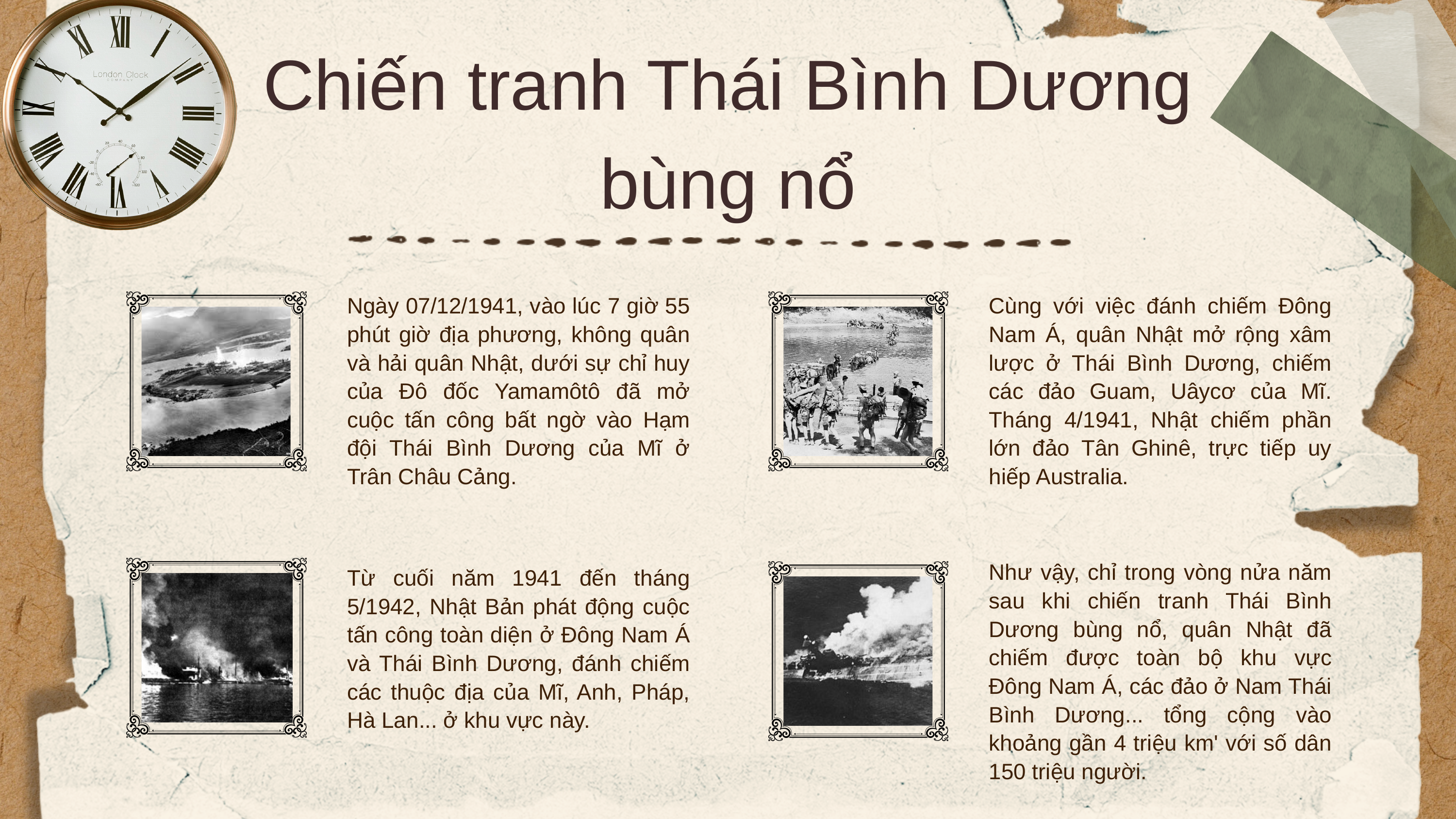

Chiến tranh Thái Bình Dương bùng nổ

Ngày 07/12/1941, vào lúc 7 giờ 55 phút giờ địa phương, không quân và hải quân Nhật, dưới sự chỉ huy của Đô đốc Yamamôtô đã mở cuộc tấn công bất ngờ vào Hạm đội Thái Bình Dương của Mĩ ở Trân Châu Cảng.
Cùng với việc đánh chiếm Đông Nam Á, quân Nhật mở rộng xâm lược ở Thái Bình Dương, chiếm các đảo Guam, Uâycơ của Mĩ. Tháng 4/1941, Nhật chiếm phần lớn đảo Tân Ghinê, trực tiếp uy hiếp Australia.

Như vậy, chỉ trong vòng nửa năm sau khi chiến tranh Thái Bình Dương bùng nổ, quân Nhật đã chiếm được toàn bộ khu vực Đông Nam Á, các đảo ở Nam Thái Bình Dương... tổng cộng vào khoảng gần 4 triệu km' với số dân 150 triệu người.

Từ cuối năm 1941 đến tháng 5/1942, Nhật Bản phát động cuộc tấn công toàn diện ở Đông Nam Á và Thái Bình Dương, đánh chiếm các thuộc địa của Mĩ, Anh, Pháp, Hà Lan... ở khu vực này.